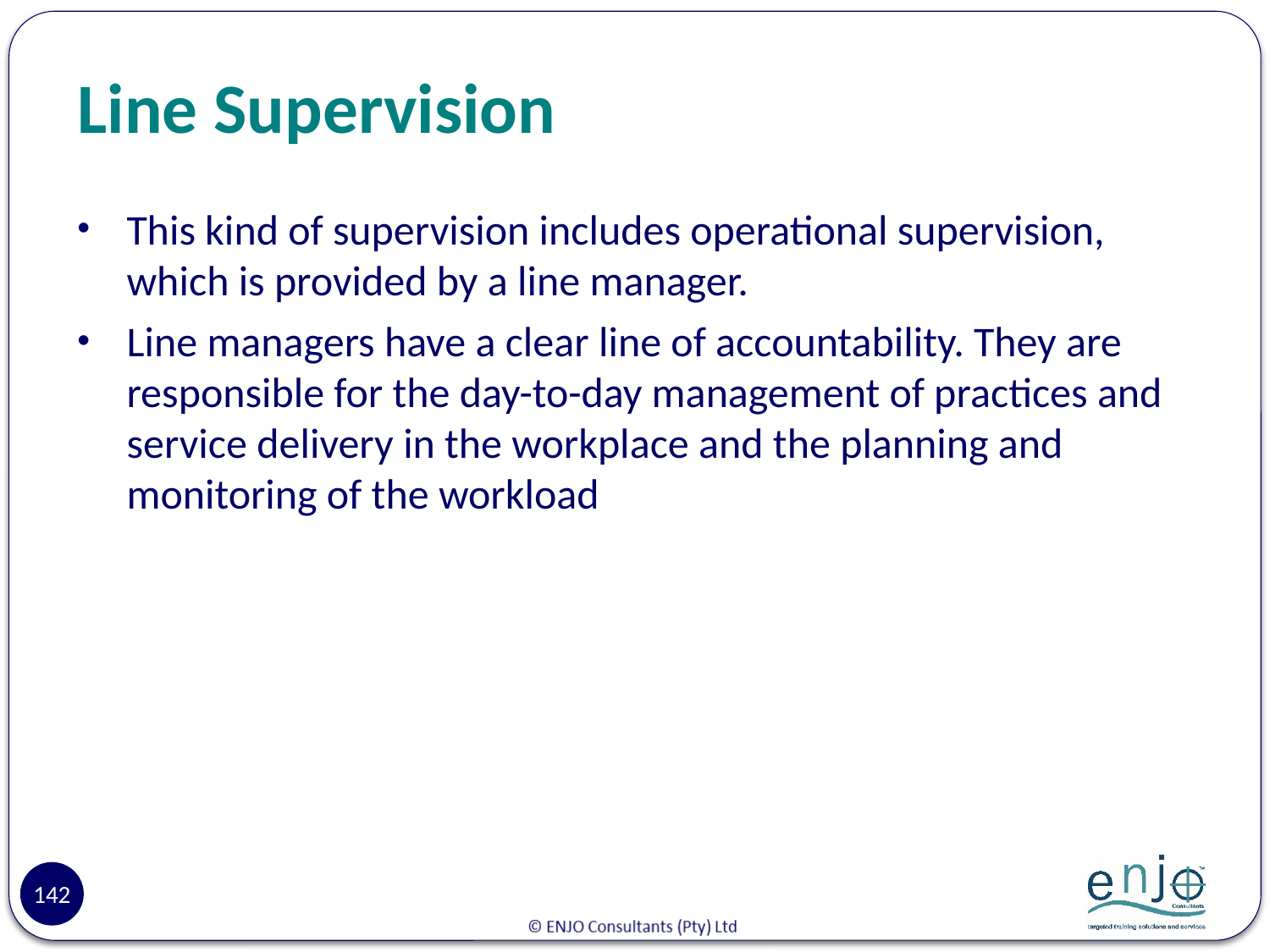

# Line Supervision
This kind of supervision includes operational supervision, which is provided by a line manager.
Line managers have a clear line of accountability. They are responsible for the day-to-day management of practices and service delivery in the workplace and the planning and monitoring of the workload
142